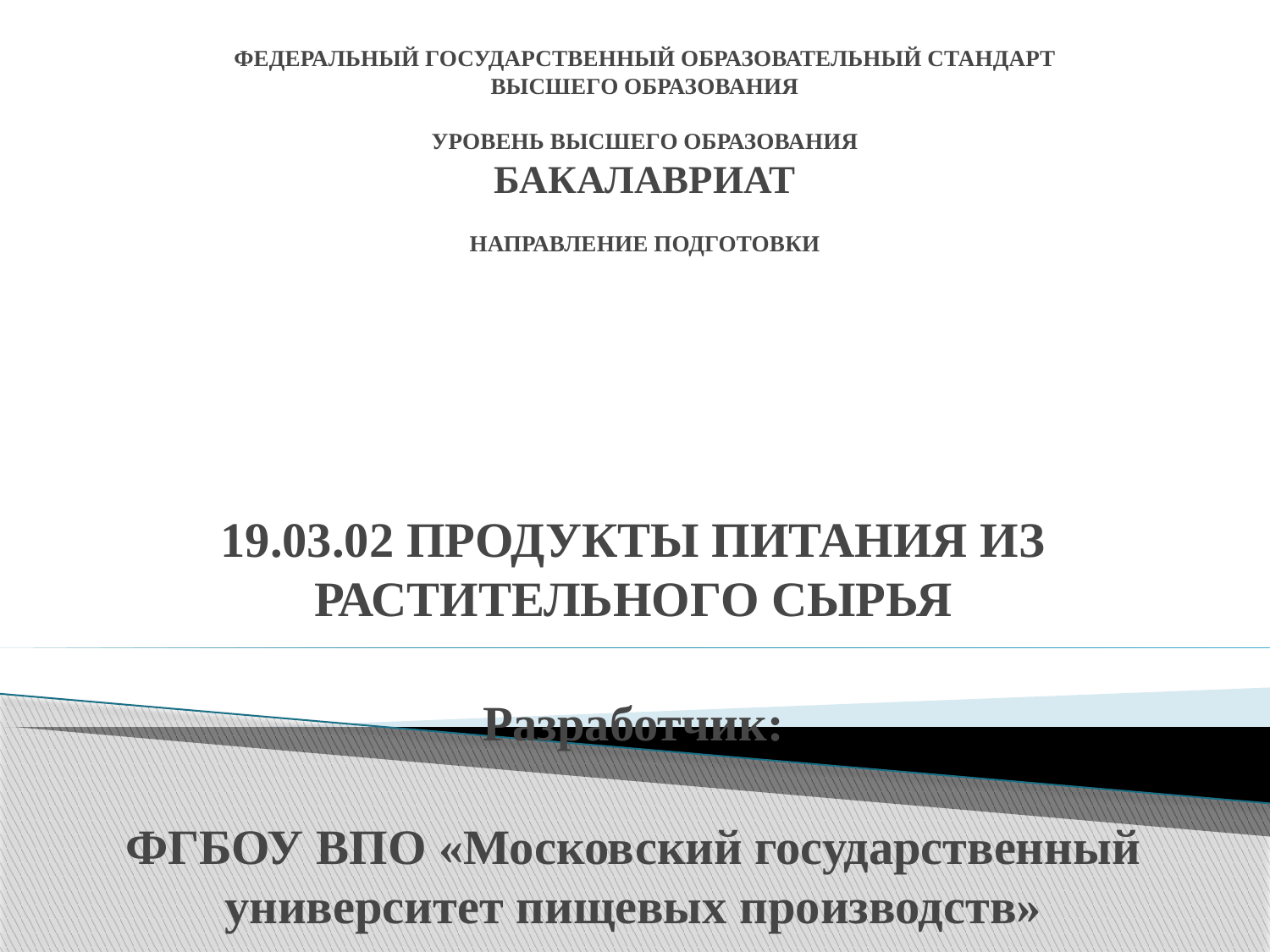

# ФЕДЕРАЛЬНЫЙ ГОСУДАРСТВЕННЫЙ ОБРАЗОВАТЕЛЬНЫЙ СТАНДАРТ ВЫСШЕГО ОБРАЗОВАНИЯ   УРОВЕНЬ ВЫСШЕГО ОБРАЗОВАНИЯ БАКАЛАВРИАТ   НАПРАВЛЕНИЕ ПОДГОТОВКИ
19.03.02 ПРОДУКТЫ ПИТАНИЯ ИЗ РАСТИТЕЛЬНОГО СЫРЬЯ

Разработчик:

ФГБОУ ВПО «Московский государственный университет пищевых производств»